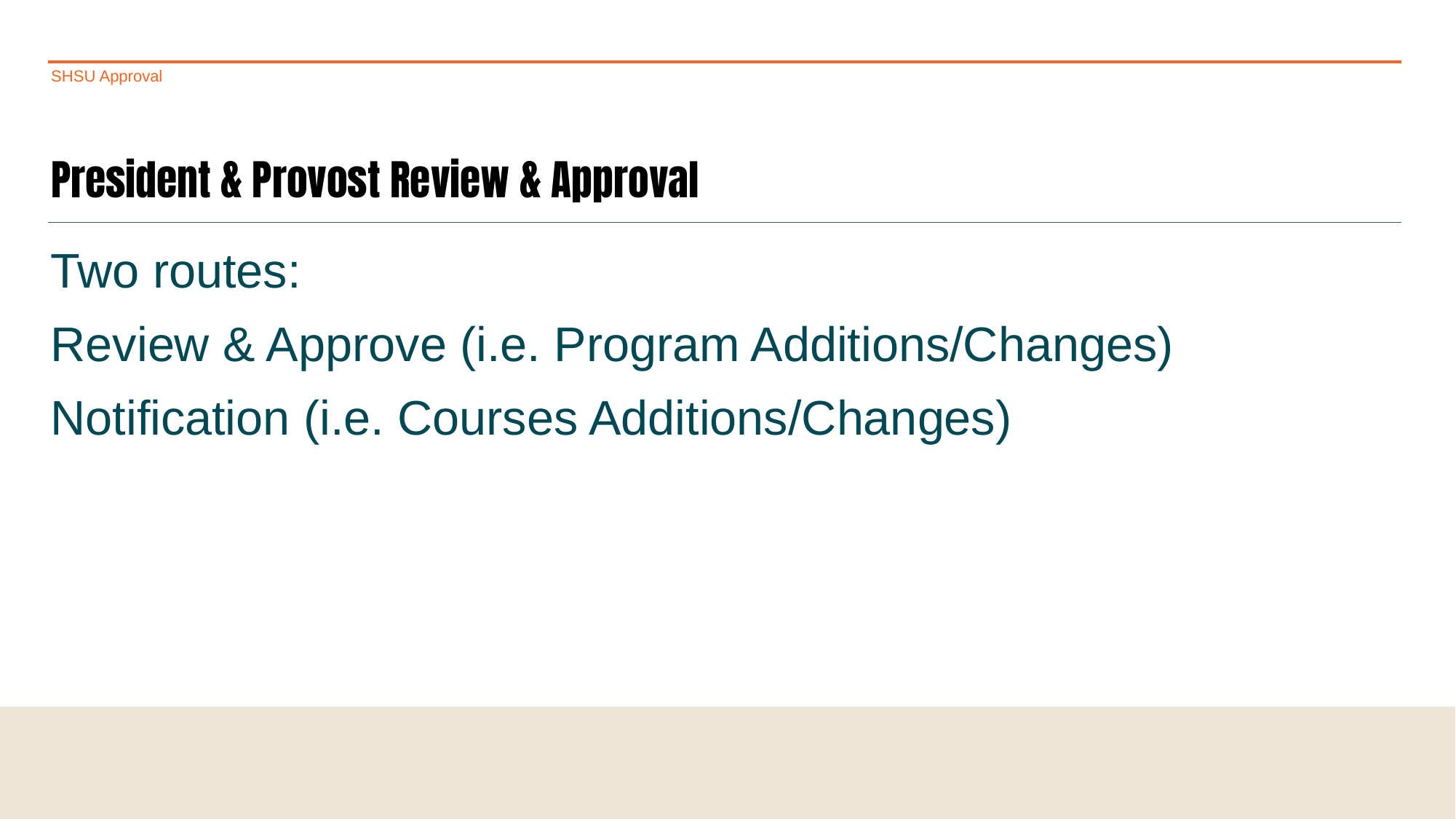

SHSU Approval
# President & Provost Review & Approval
Two routes:
Review & Approve (i.e. Program Additions/Changes)
Notification (i.e. Courses Additions/Changes)